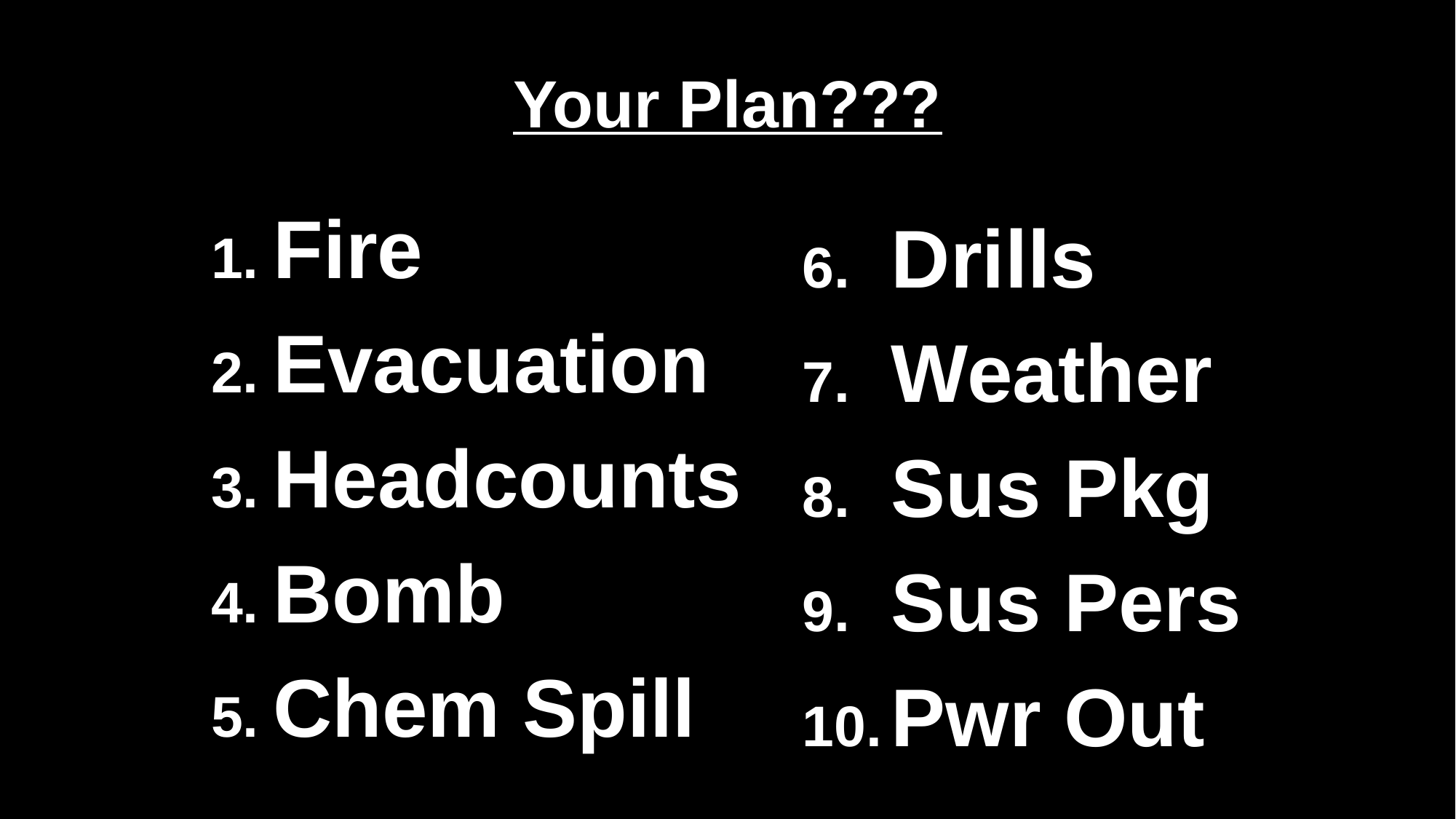

# Your Plan???
Fire
Evacuation
Headcounts
Bomb
Chem Spill

Drills
Weather
Sus Pkg
Sus Pers
Pwr Out